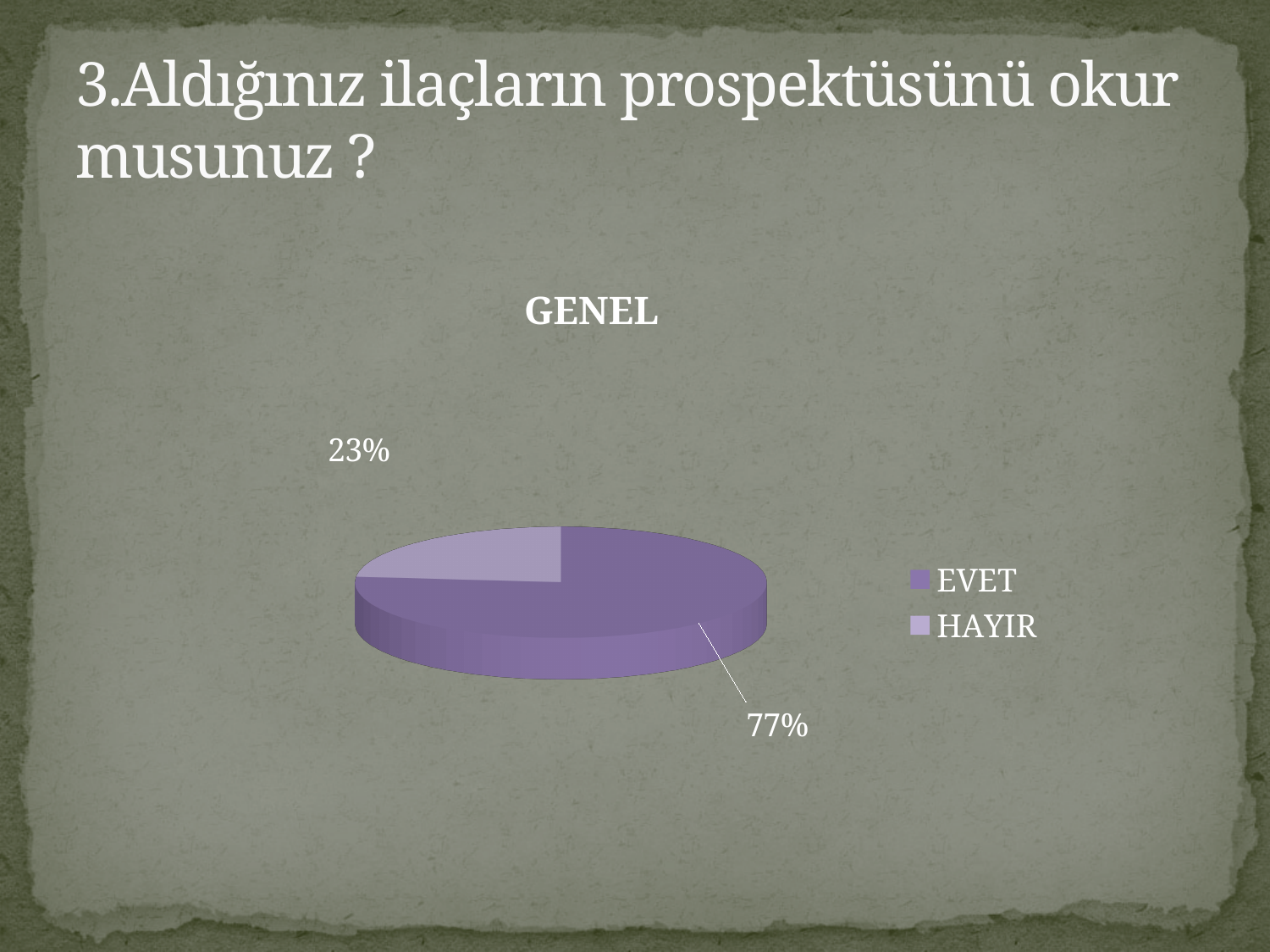

# 3.Aldığınız ilaçların prospektüsünü okur musunuz ?

[unsupported chart]